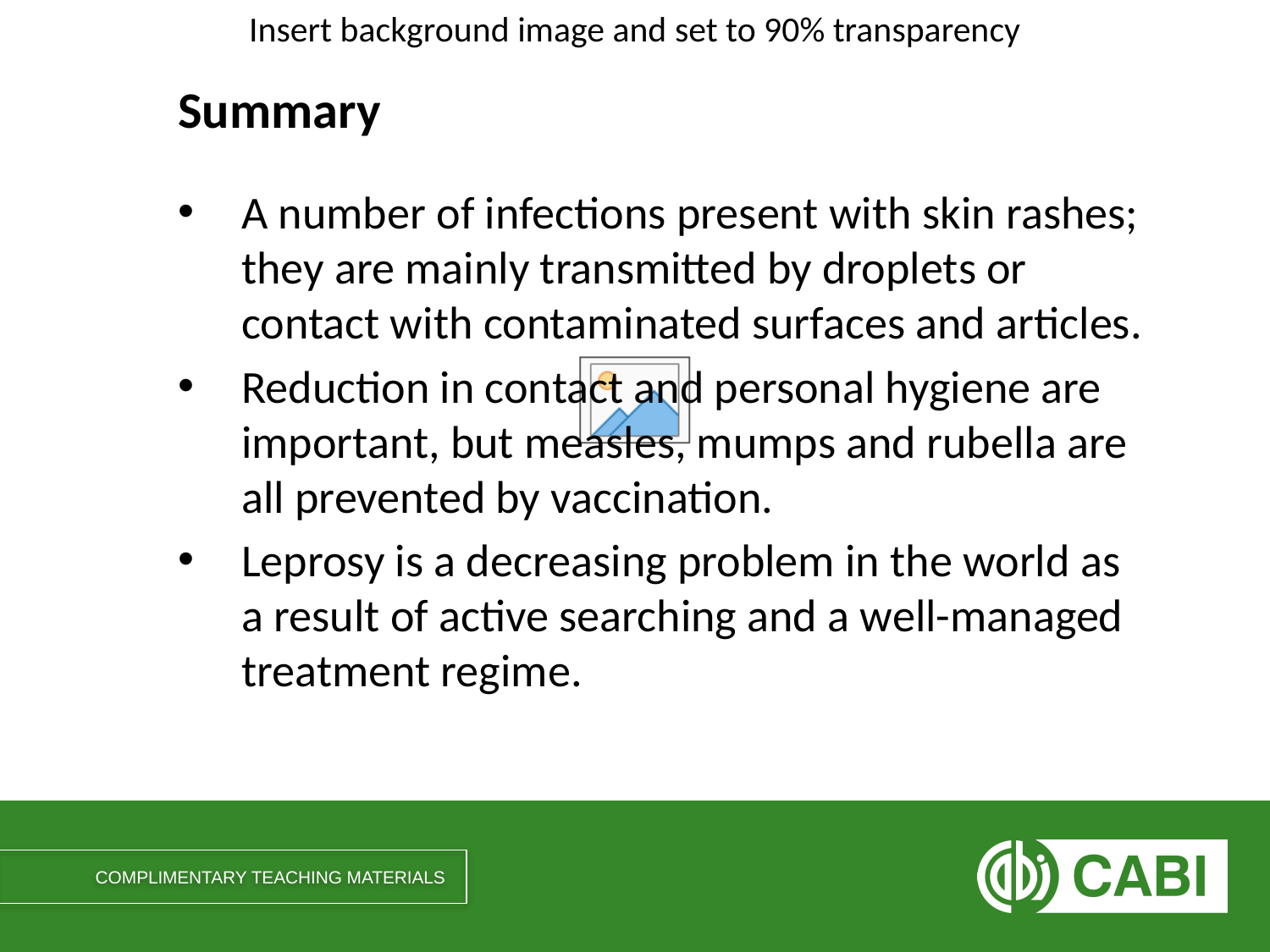

# Summary
A number of infections present with skin rashes; they are mainly transmitted by droplets or contact with contaminated surfaces and articles.
Reduction in contact and personal hygiene are important, but measles, mumps and rubella are all prevented by vaccination.
Leprosy is a decreasing problem in the world as a result of active searching and a well-managed treatment regime.